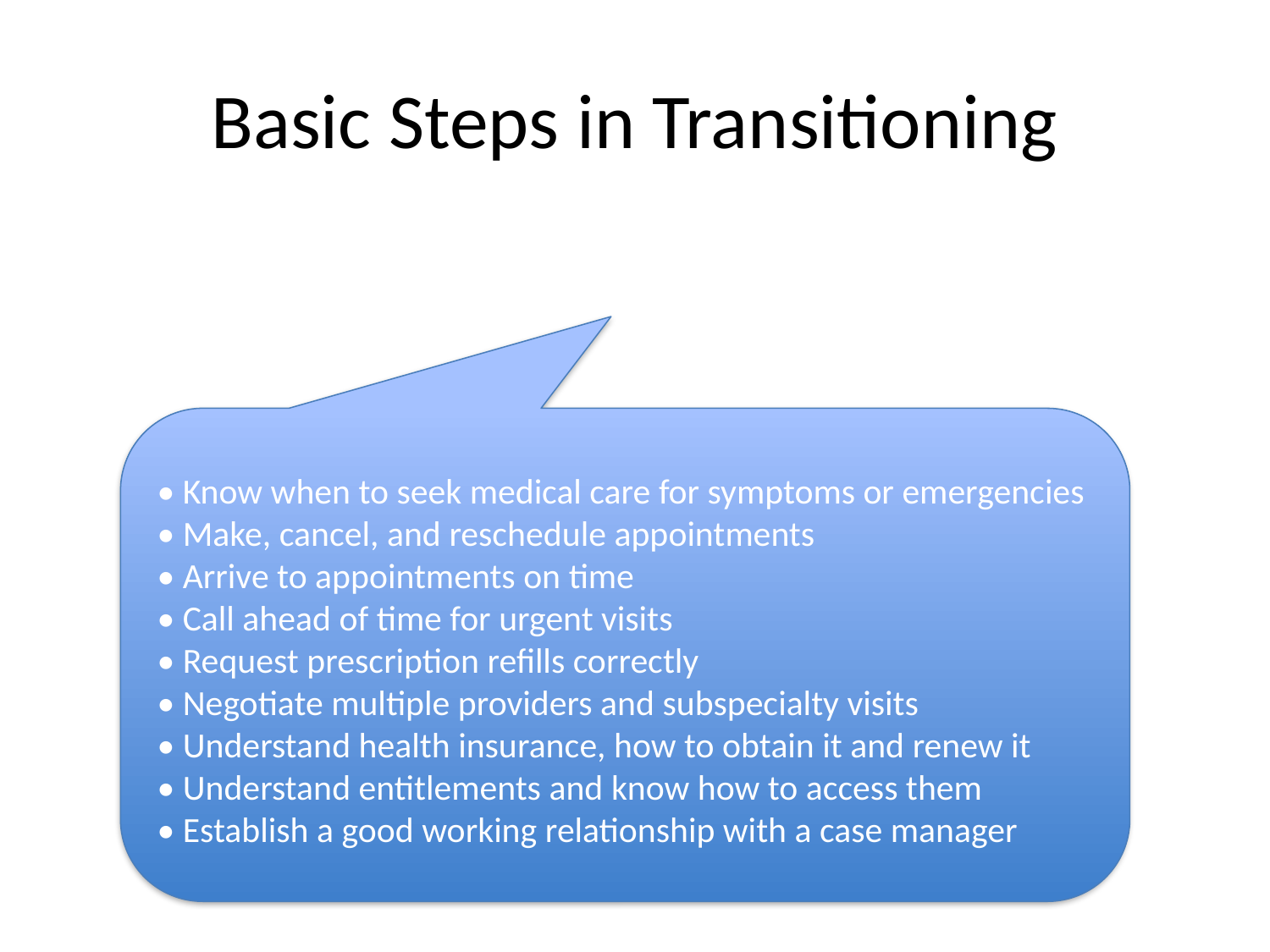

# Basic Steps in Transitioning

• Know when to seek medical care for symptoms or emergencies
• Make, cancel, and reschedule appointments
• Arrive to appointments on time
• Call ahead of time for urgent visits
• Request prescription refills correctly
• Negotiate multiple providers and subspecialty visits
• Understand health insurance, how to obtain it and renew it
• Understand entitlements and know how to access them
• Establish a good working relationship with a case manager